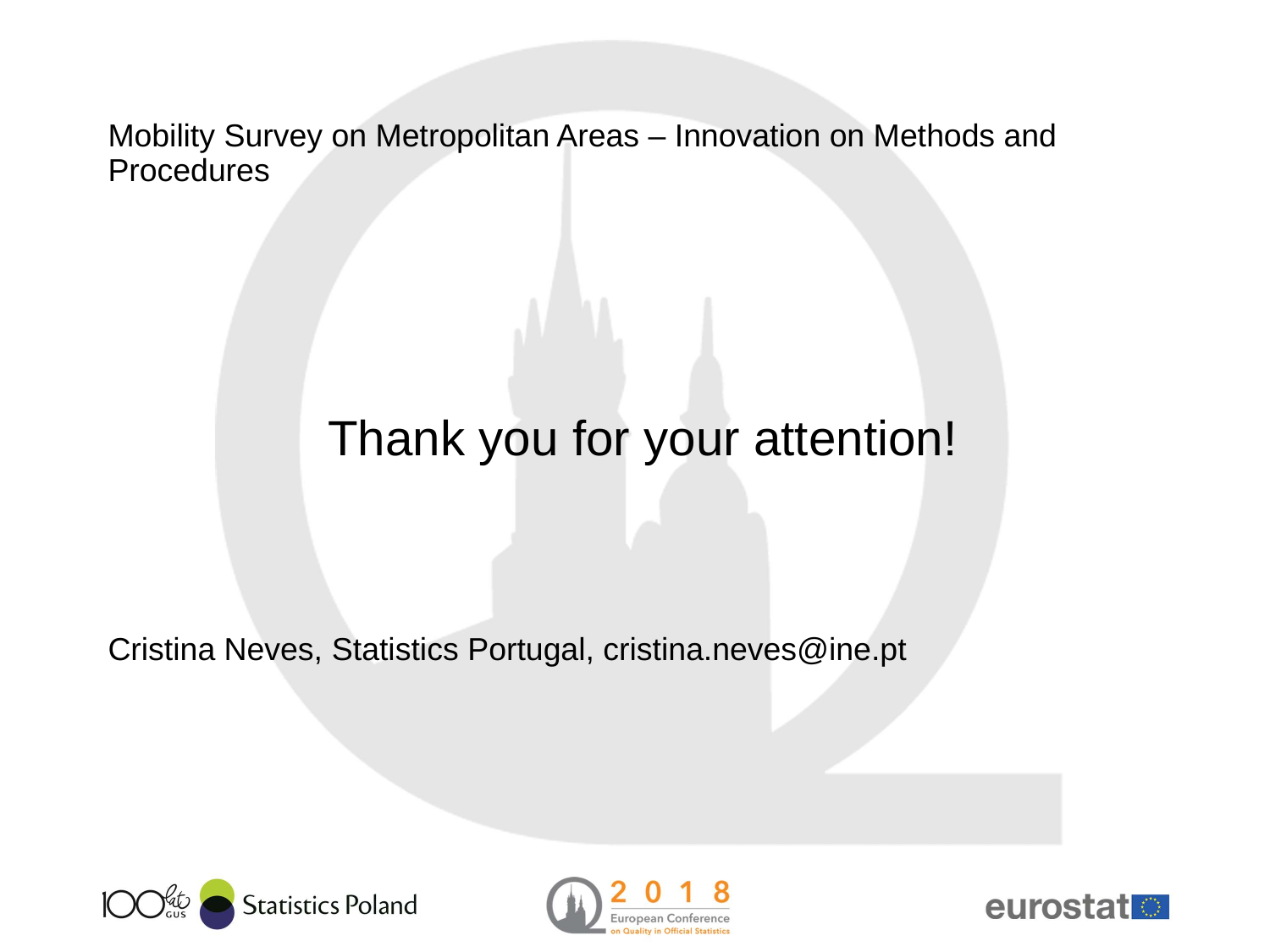

# Mobility Survey on Metropolitan Areas – Innovation on Methods and Procedures
Thank you for your attention!
Cristina Neves, Statistics Portugal, cristina.neves@ine.pt